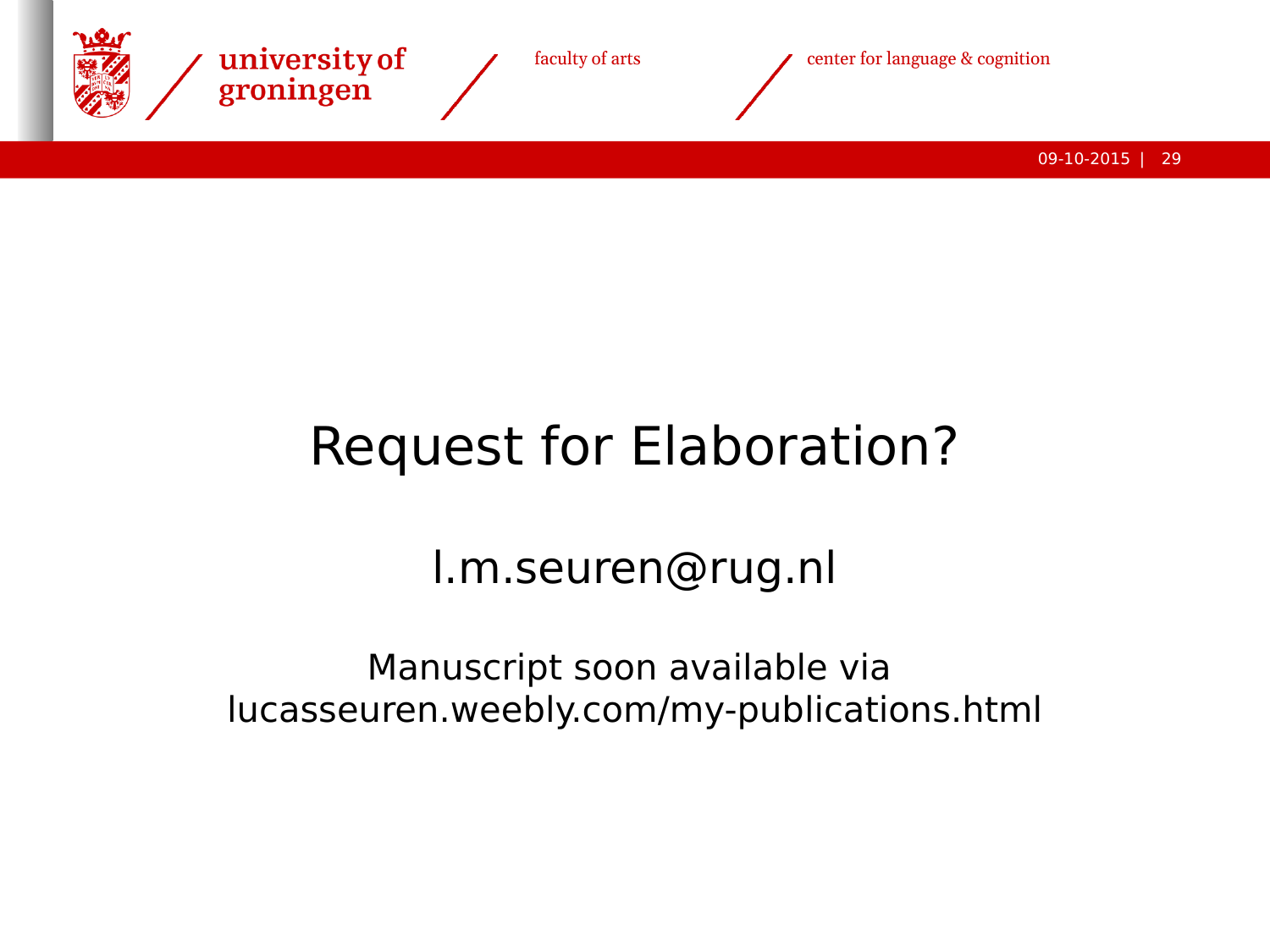

Request for Elaboration?

l.m.seuren@rug.nl

Manuscript soon available via
lucasseuren.weebly.com/my-publications.html